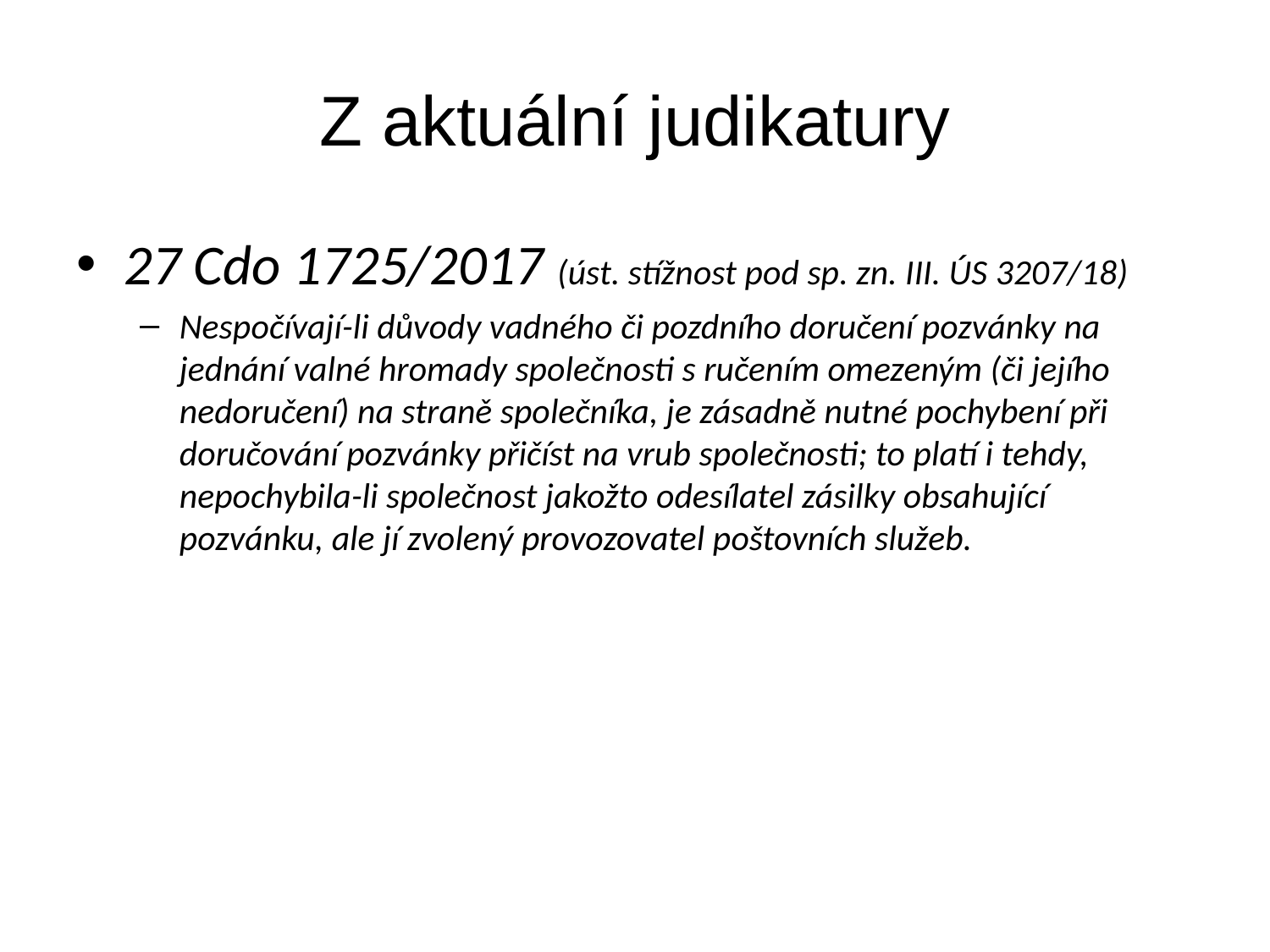

Z aktuální judikatury
27 Cdo 1725/2017 (úst. stížnost pod sp. zn. III. ÚS 3207/18)
Nespočívají-li důvody vadného či pozdního doručení pozvánky na jednání valné hromady společnosti s ručením omezeným (či jejího nedoručení) na straně společníka, je zásadně nutné pochybení při doručování pozvánky přičíst na vrub společnosti; to platí i tehdy, nepochybila-li společnost jakožto odesílatel zásilky obsahující pozvánku, ale jí zvolený provozovatel poštovních služeb.